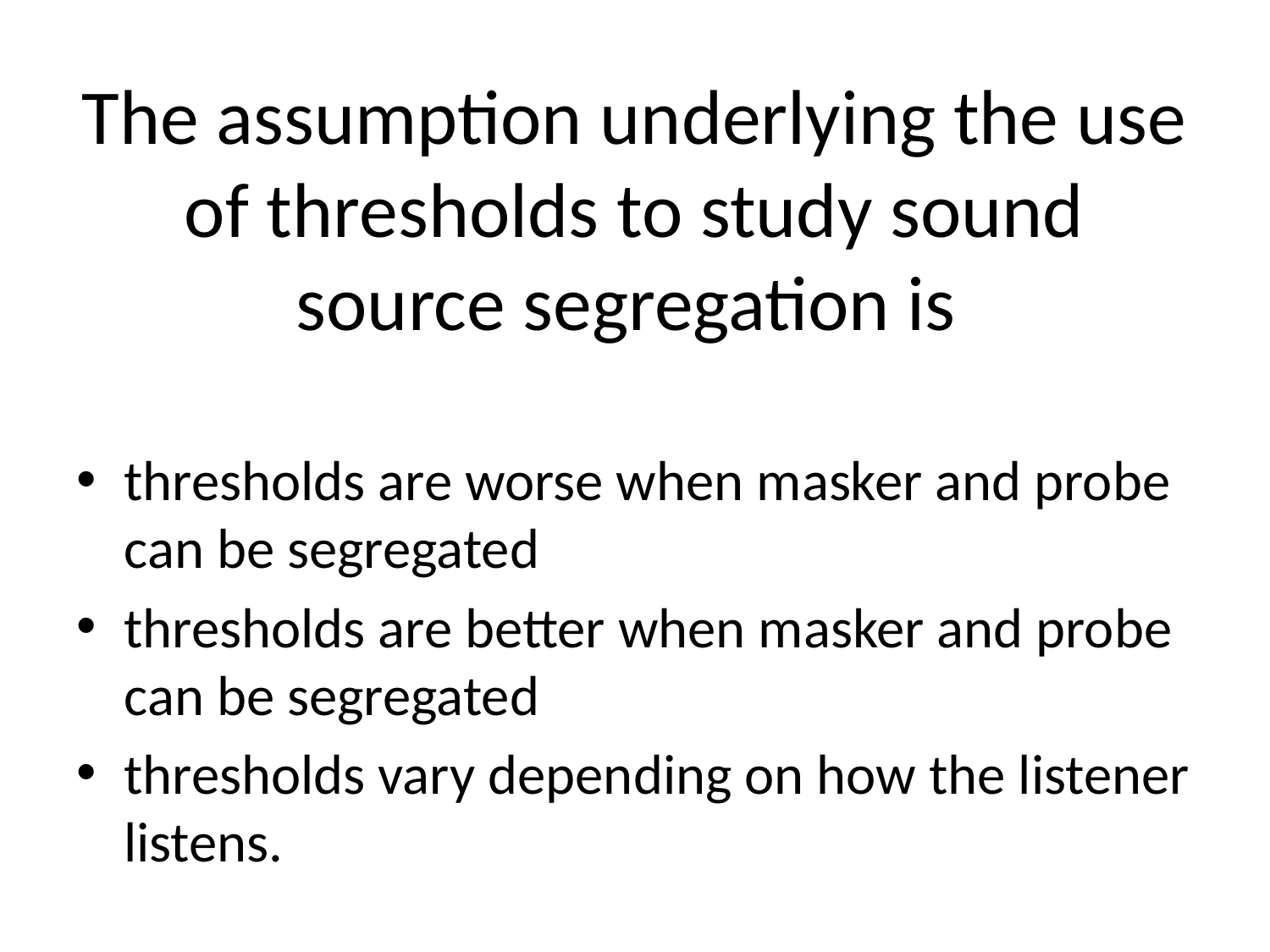

# The assumption underlying the use of thresholds to study sound source segregation is
thresholds are worse when masker and probe can be segregated
thresholds are better when masker and probe can be segregated
thresholds vary depending on how the listener listens.